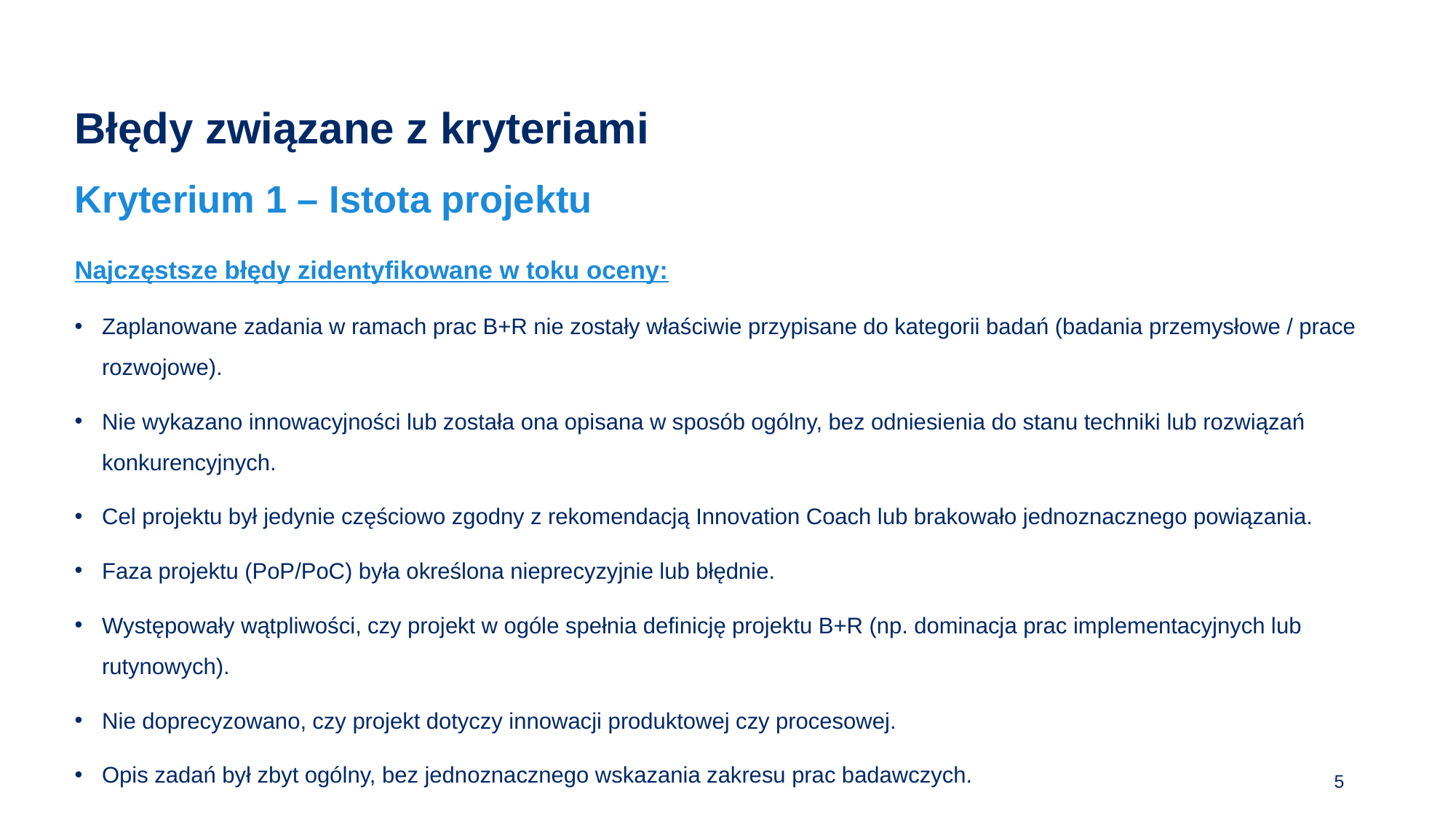

# Błędy związane z kryteriami Kryterium 1 – Istota projektu
Najczęstsze błędy zidentyfikowane w toku oceny:
Zaplanowane zadania w ramach prac B+R nie zostały właściwie przypisane do kategorii badań (badania przemysłowe / prace rozwojowe).
Nie wykazano innowacyjności lub została ona opisana w sposób ogólny, bez odniesienia do stanu techniki lub rozwiązań konkurencyjnych.
Cel projektu był jedynie częściowo zgodny z rekomendacją Innovation Coach lub brakowało jednoznacznego powiązania.
Faza projektu (PoP/PoC) była określona nieprecyzyjnie lub błędnie.
Występowały wątpliwości, czy projekt w ogóle spełnia definicję projektu B+R (np. dominacja prac implementacyjnych lub rutynowych).
Nie doprecyzowano, czy projekt dotyczy innowacji produktowej czy procesowej.
Opis zadań był zbyt ogólny, bez jednoznacznego wskazania zakresu prac badawczych.
5